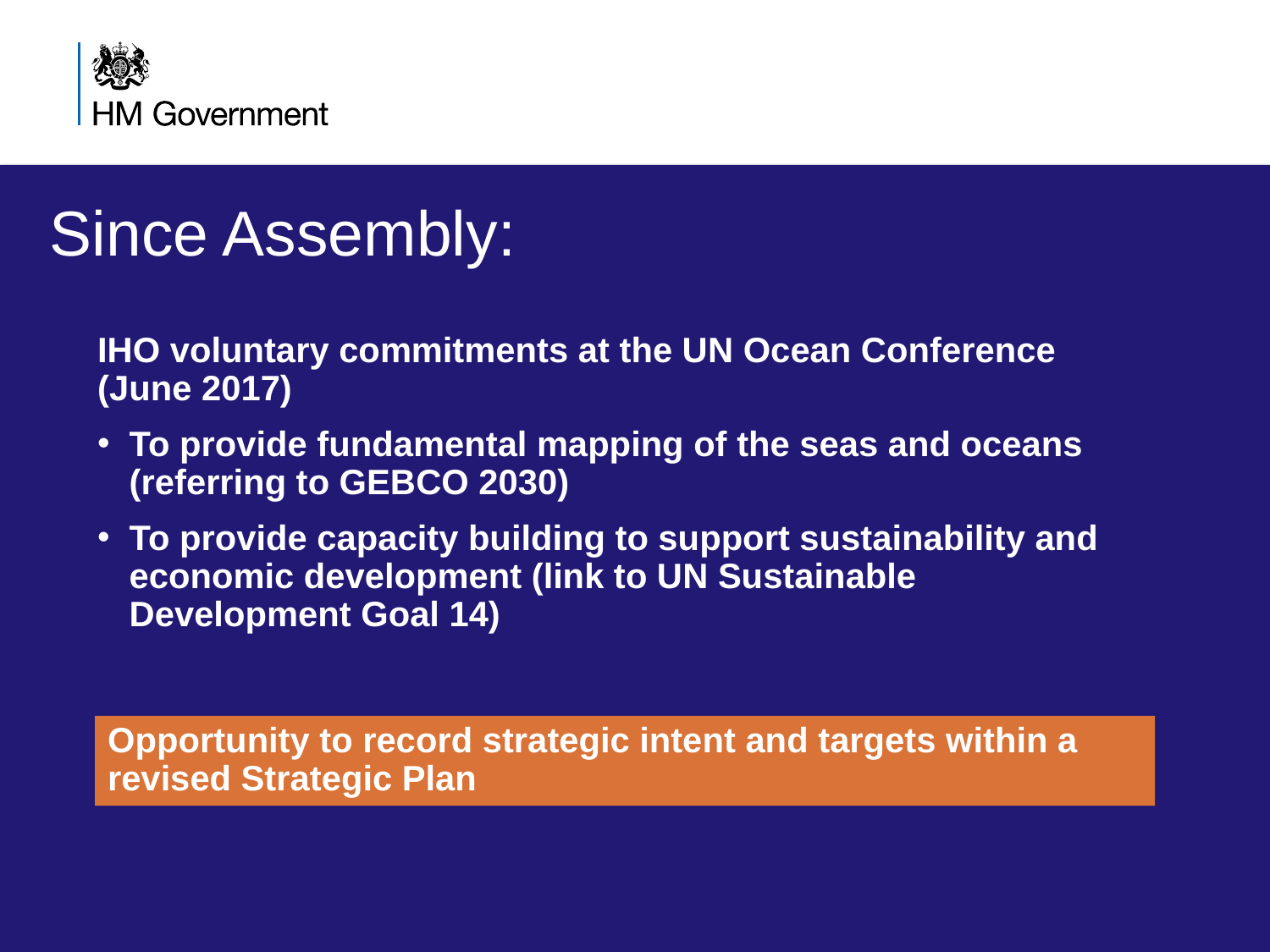

Since Assembly:
IHO voluntary commitments at the UN Ocean Conference (June 2017)
To provide fundamental mapping of the seas and oceans (referring to GEBCO 2030)
To provide capacity building to support sustainability and economic development (link to UN Sustainable Development Goal 14)

Opportunity to record strategic intent and targets within a revised Strategic Plan